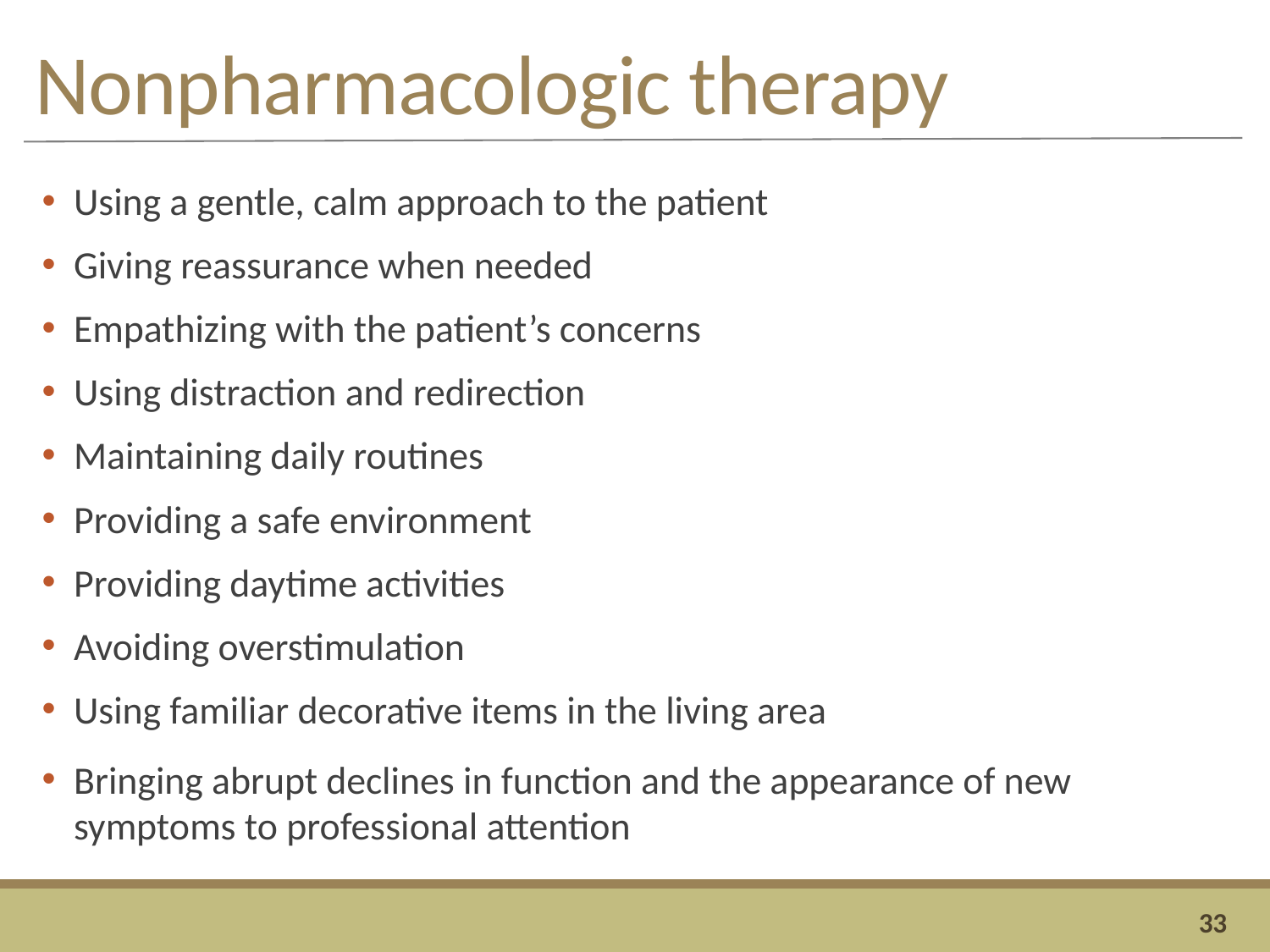

# Nonpharmacologic therapy
Using a gentle, calm approach to the patient
Giving reassurance when needed
Empathizing with the patient’s concerns
Using distraction and redirection
Maintaining daily routines
Providing a safe environment
Providing daytime activities
Avoiding overstimulation
Using familiar decorative items in the living area
Bringing abrupt declines in function and the appearance of new symptoms to professional attention
33